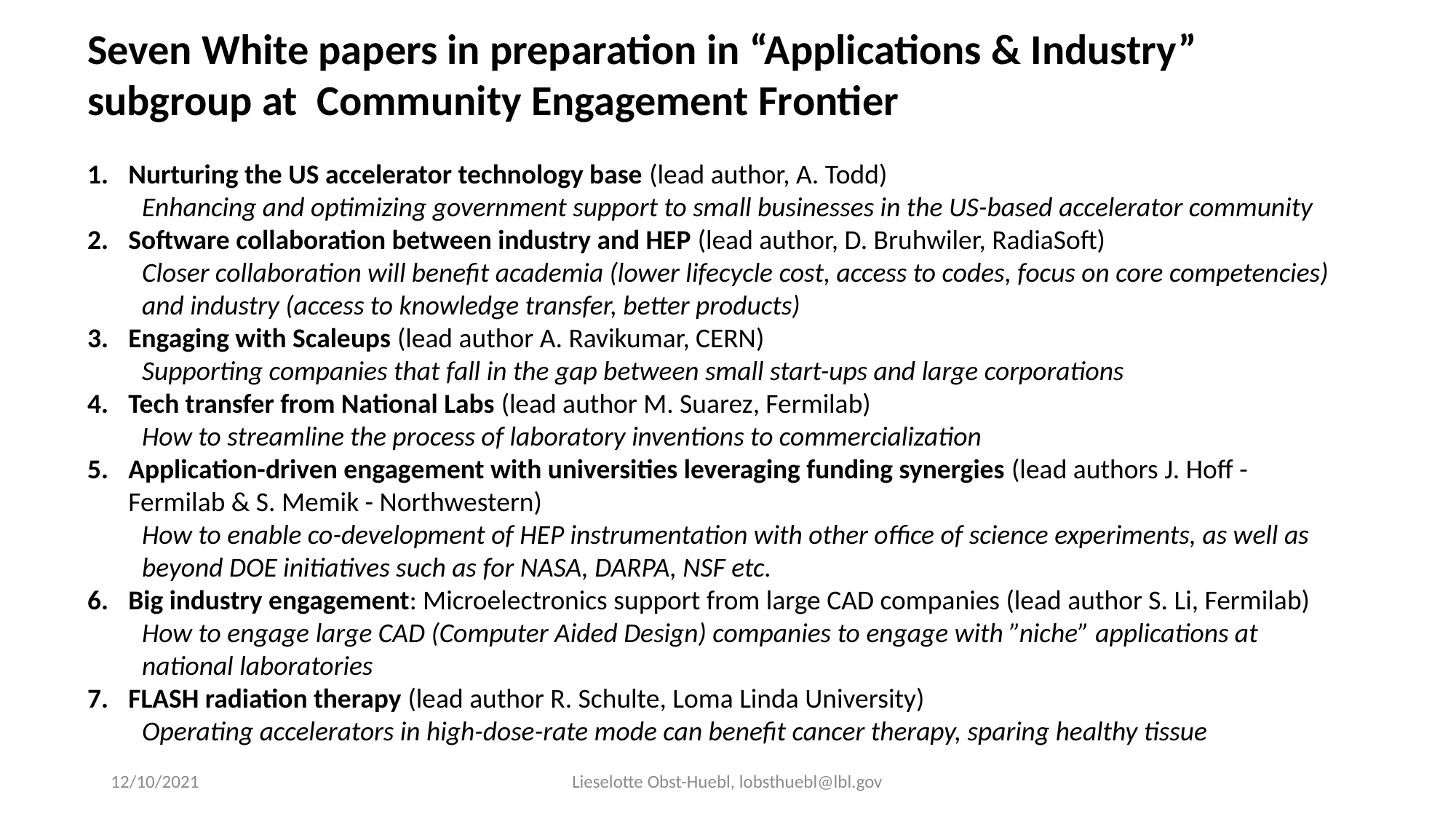

Seven White papers in preparation in “Applications & Industry” subgroup at  Community Engagement Frontier

Nurturing the US accelerator technology base (lead author, A. Todd)
Enhancing and optimizing government support to small businesses in the US-based accelerator community
Software collaboration between industry and HEP (lead author, D. Bruhwiler, RadiaSoft)
Closer collaboration will benefit academia (lower lifecycle cost, access to codes, focus on core competencies) and industry (access to knowledge transfer, better products)
Engaging with Scaleups (lead author A. Ravikumar, CERN)
Supporting companies that fall in the gap between small start-ups and large corporations
Tech transfer from National Labs (lead author M. Suarez, Fermilab)
How to streamline the process of laboratory inventions to commercialization
Application-driven engagement with universities leveraging funding synergies (lead authors J. Hoff - Fermilab & S. Memik - Northwestern)
How to enable co-development of HEP instrumentation with other office of science experiments, as well as beyond DOE initiatives such as for NASA, DARPA, NSF etc.
Big industry engagement: Microelectronics support from large CAD companies (lead author S. Li, Fermilab)
How to engage large CAD (Computer Aided Design) companies to engage with ”niche” applications at national laboratories
FLASH radiation therapy (lead author R. Schulte, Loma Linda University)
Operating accelerators in high-dose-rate mode can benefit cancer therapy, sparing healthy tissue

12/10/2021
Lieselotte Obst-Huebl, lobsthuebl@lbl.gov